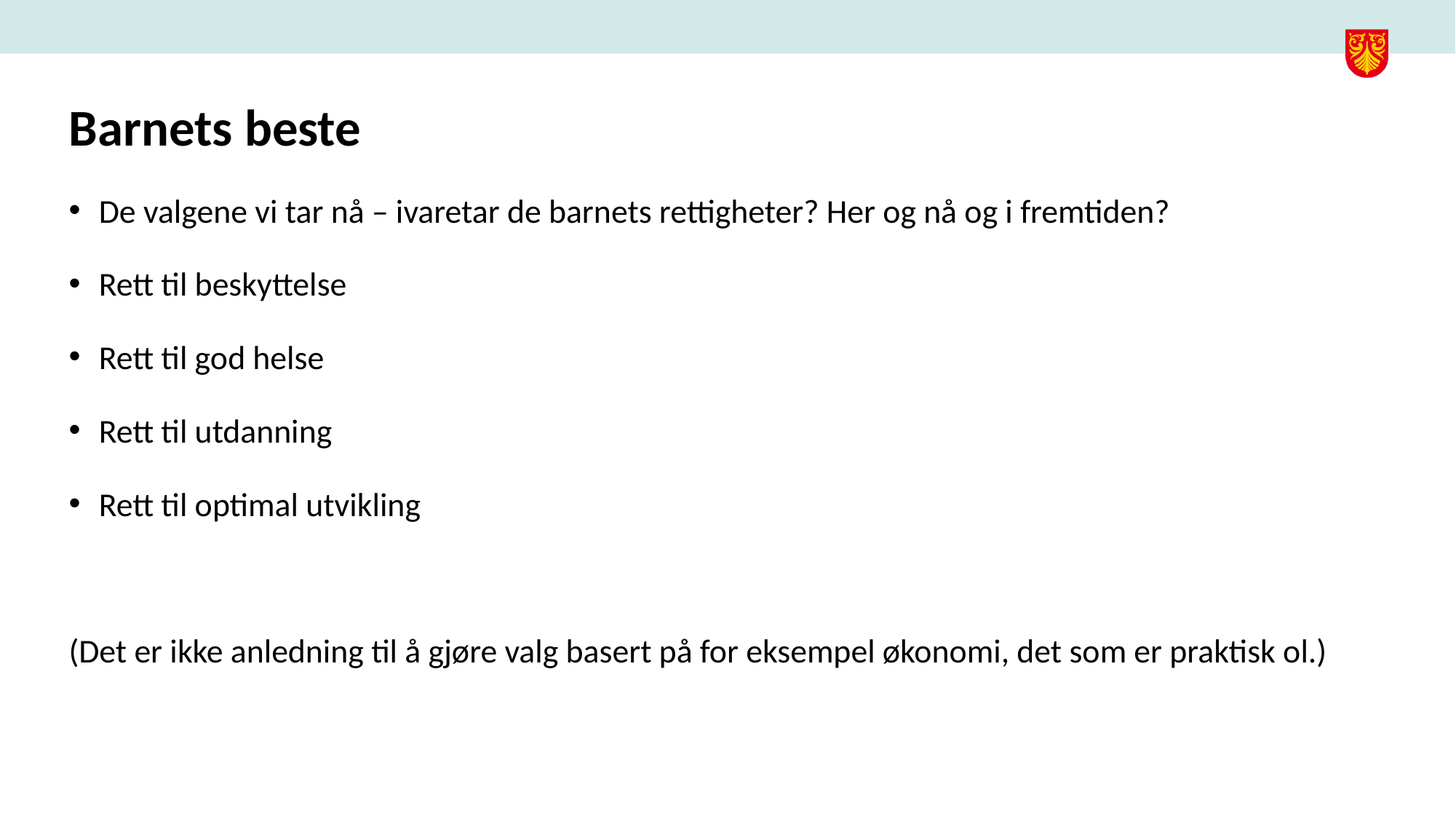

# Barnets beste
De valgene vi tar nå – ivaretar de barnets rettigheter? Her og nå og i fremtiden?
Rett til beskyttelse
Rett til god helse
Rett til utdanning
Rett til optimal utvikling

(Det er ikke anledning til å gjøre valg basert på for eksempel økonomi, det som er praktisk ol.)